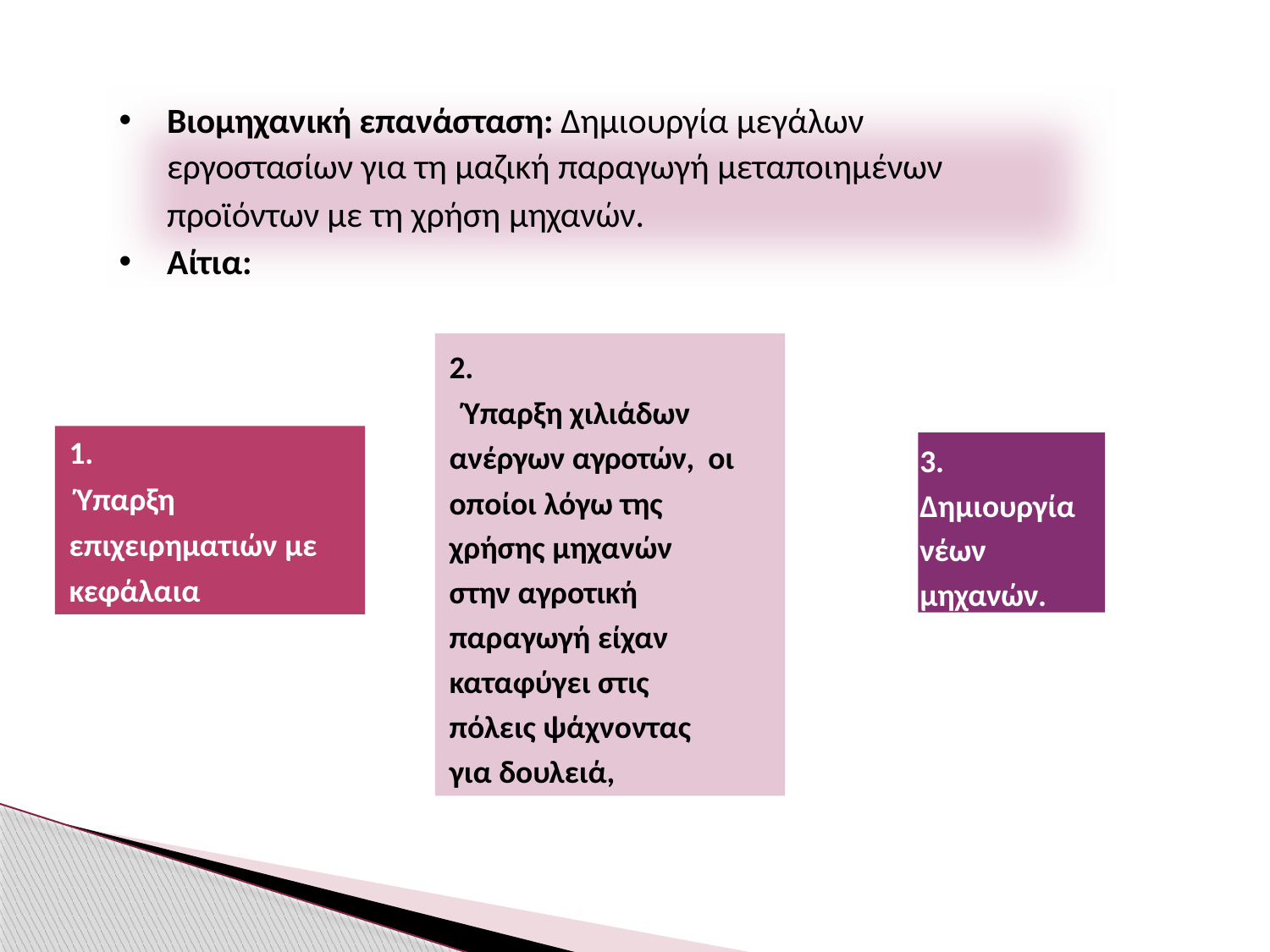

Βιομηχανική επανάσταση: Δημιουργία μεγάλων
εργοστασίων για τη μαζική παραγωγή μεταποιημένων
προϊόντων με τη χρήση μηχανών.
Αίτια:
2.
  Ύπαρξη χιλιάδων  ανέργων αγροτών,  οι οποίοι λόγω της
χρήσης μηχανών  στην αγροτική  παραγωγή είχαν
καταφύγει στις  πόλεις ψάχνοντας  για δουλειά,
1.
 Ύπαρξη
επιχειρηματιών με
κεφάλαια
3.  Δημιουργία νέων  μηχανών.